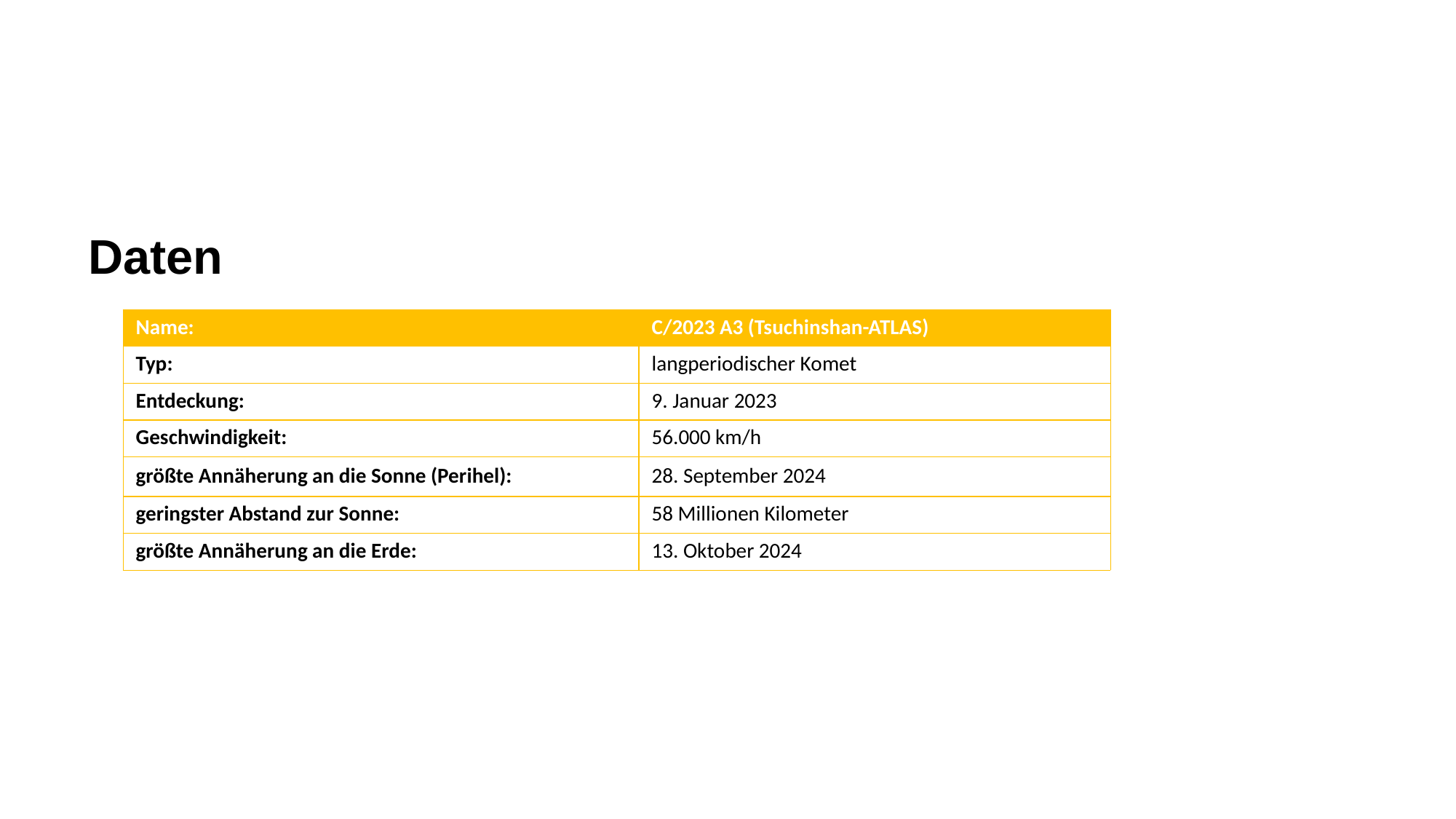

Daten
| Name: | C/2023 A3 (Tsuchinshan-ATLAS) |
| --- | --- |
| Typ: | langperiodischer Komet |
| Entdeckung: | 9. Januar 2023 |
| Geschwindigkeit: | 56.000 km/h |
| größte Annäherung an die Sonne (Perihel): | 28. September 2024 |
| geringster Abstand zur Sonne: | 58 Millionen Kilometer |
| größte Annäherung an die Erde: | 13. Oktober 2024 |